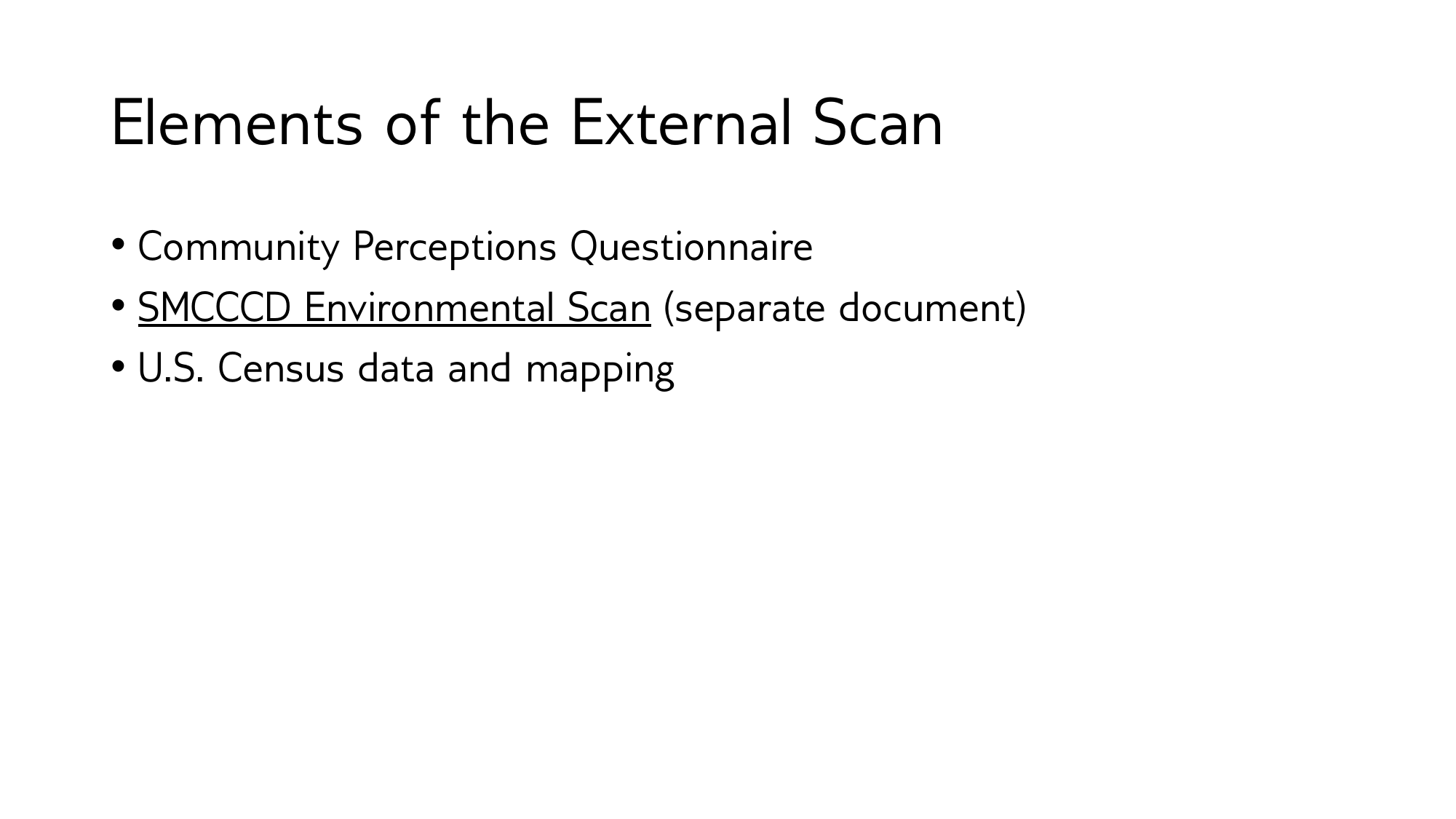

# Elements of the External Scan
Community Perceptions Questionnaire
SMCCCD Environmental Scan (separate document)
U.S. Census data and mapping